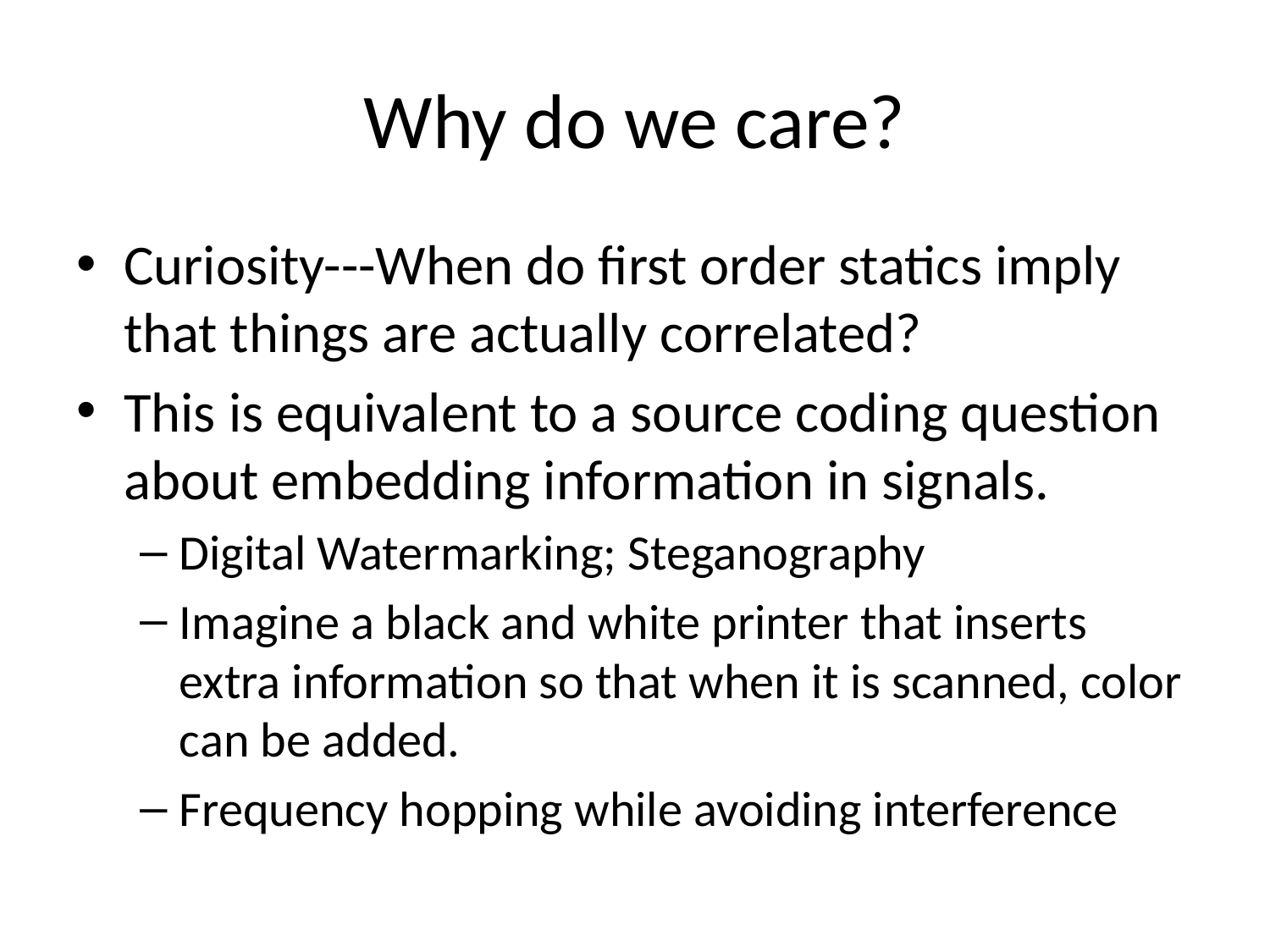

# Why do we care?
Curiosity---When do first order statics imply that things are actually correlated?
This is equivalent to a source coding question about embedding information in signals.
Digital Watermarking; Steganography
Imagine a black and white printer that inserts extra information so that when it is scanned, color can be added.
Frequency hopping while avoiding interference